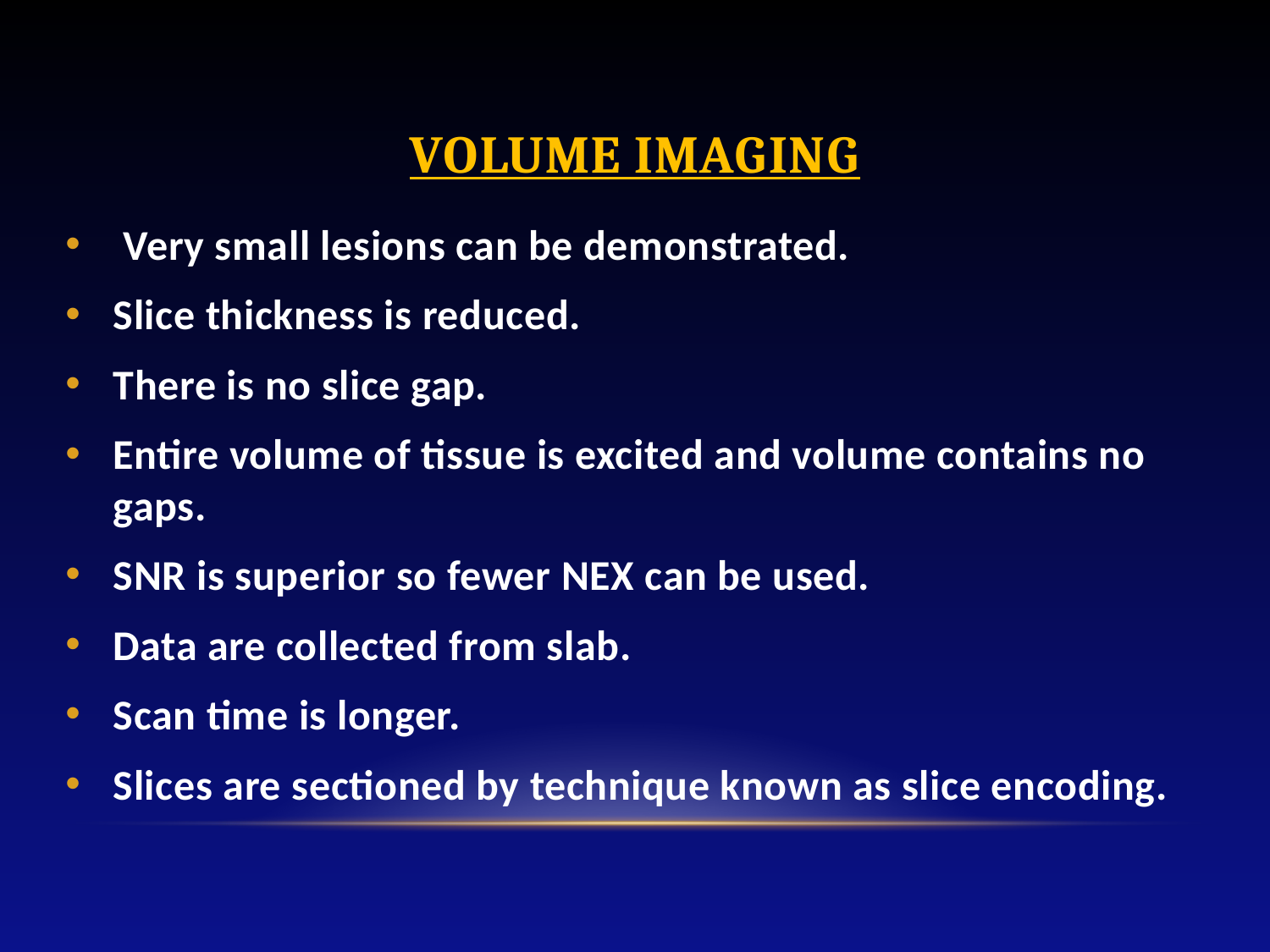

# VOLUME IMAGING
 Very small lesions can be demonstrated.
Slice thickness is reduced.
There is no slice gap.
Entire volume of tissue is excited and volume contains no gaps.
SNR is superior so fewer NEX can be used.
Data are collected from slab.
Scan time is longer.
Slices are sectioned by technique known as slice encoding.